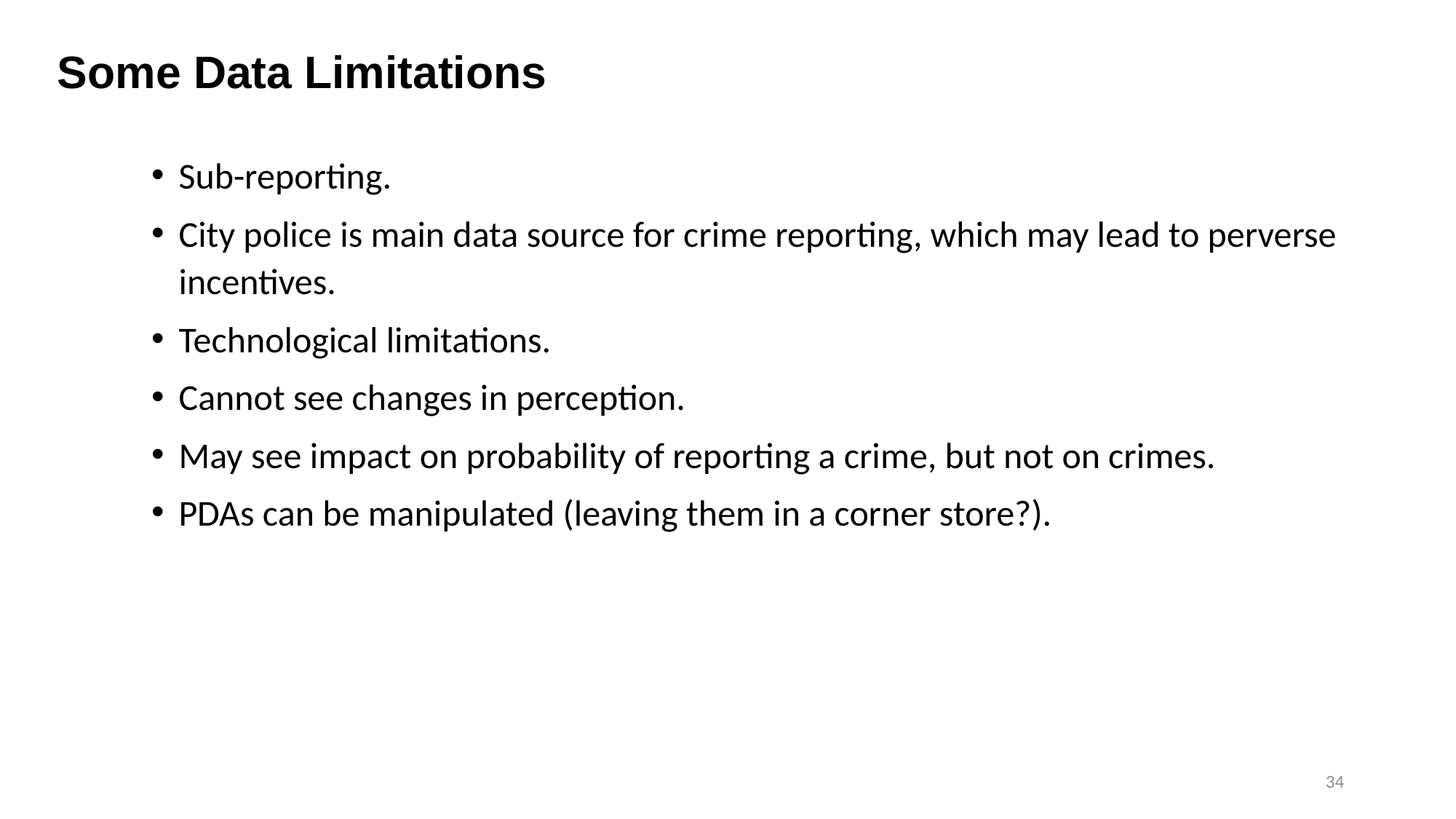

Some Data Limitations
Sub-reporting.
City police is main data source for crime reporting, which may lead to perverse incentives.
Technological limitations.
Cannot see changes in perception.
May see impact on probability of reporting a crime, but not on crimes.
PDAs can be manipulated (leaving them in a corner store?).

34